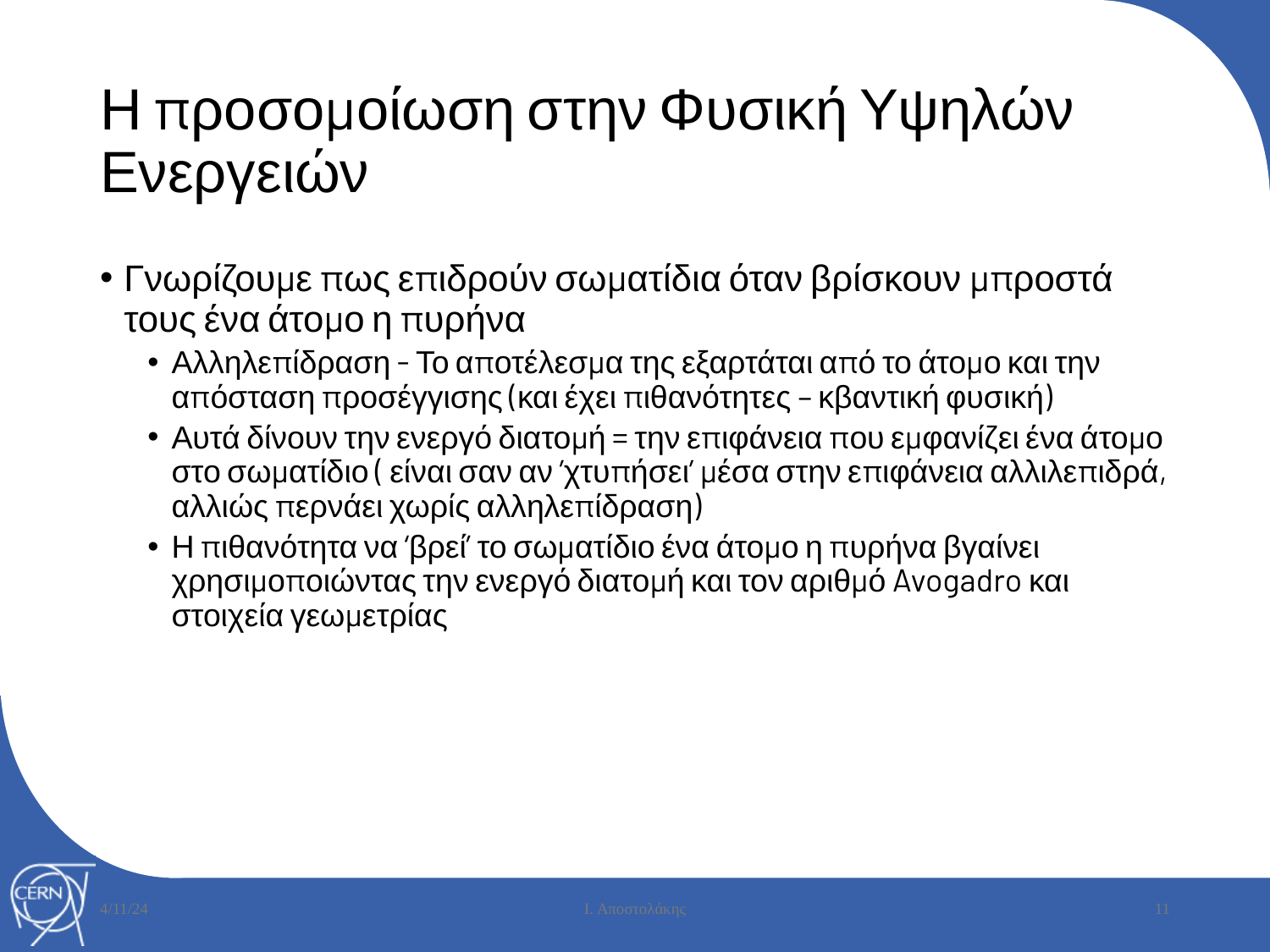

# Η προσομοίωση στην Φυσική Υψηλών Ενεργειών
Γνωρίζουμε πως επιδρούν σωματίδια όταν βρίσκουν μπροστά τους ένα άτομο η πυρήνα
Αλληλεπίδραση - Το αποτέλεσμα της εξαρτάται από το άτομο και την απόσταση προσέγγισης (και έχει πιθανότητες – κβαντική φυσική)
Αυτά δίνουν την ενεργό διατομή = την επιφάνεια που εμφανίζει ένα άτομο στο σωματίδιο ( είναι σαν αν ’χτυπήσει’ μέσα στην επιφάνεια αλλιλεπιδρά, αλλιώς περνάει χωρίς αλληλεπίδραση)
Η πιθανότητα να ‘βρεί’ το σωματίδιο ένα άτομο η πυρήνα βγαίνει χρησιμοποιώντας την ενεργό διατομή και τον αριθμό Avogadro και στοιχεία γεωμετρίας

4/11/24
Ι. Αποστολάκης
11